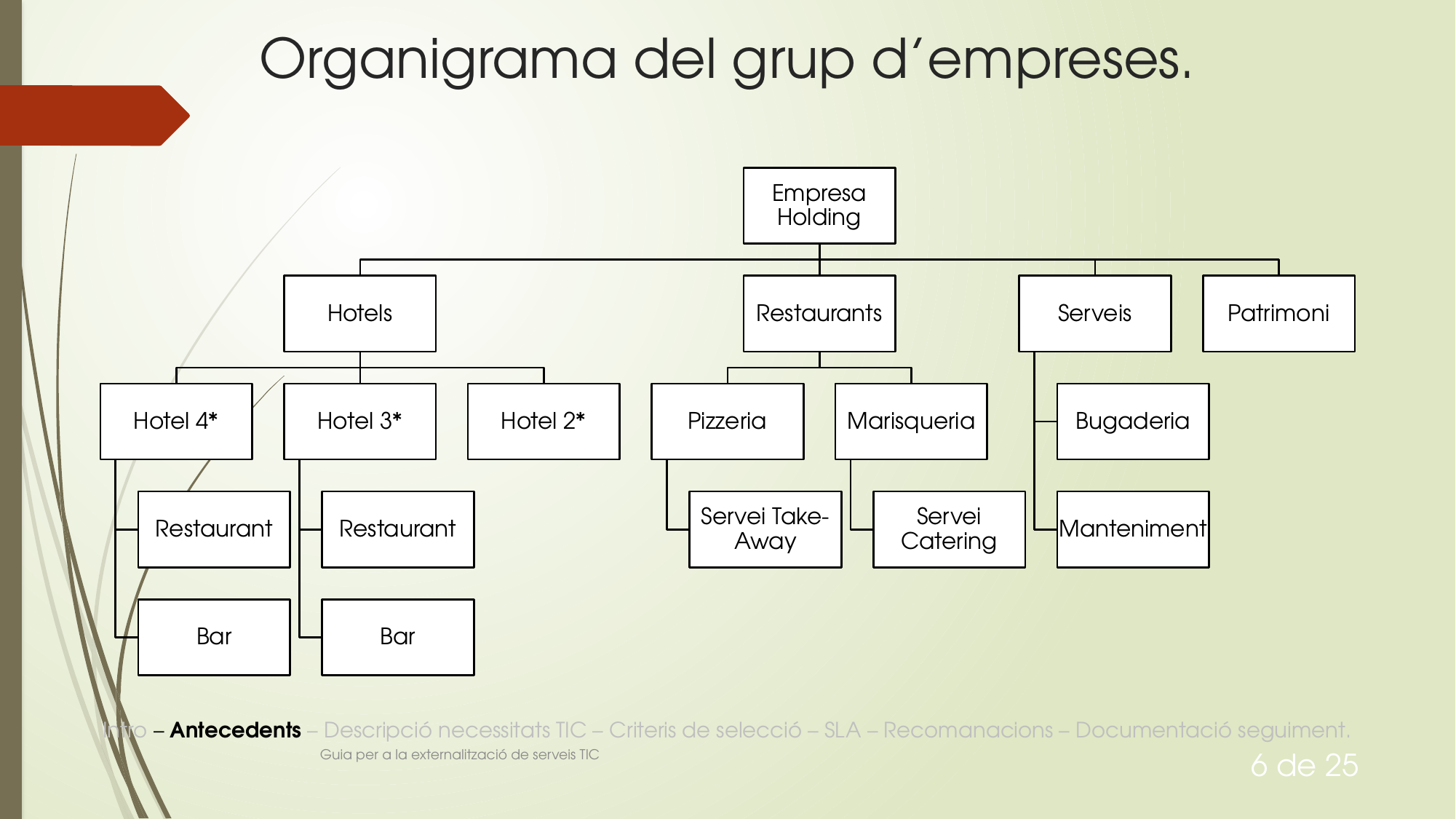

# Organigrama del grup d’empreses.
Empresa Holding
Hotels
Hotel 4*
Restaurant
Bar
Hotel 3*
Restaurant
Bar
Hotel 2*
Restaurants
Pizzeria
Servei Take-Away
Marisqueria
Servei Catering
Serveis
Bugaderia
Manteniment
Patrimoni
Intro – Antecedents – Descripció necessitats TIC – Criteris de selecció – SLA – Recomanacions – Documentació seguiment.
Guia per a la externalització de serveis TIC
6 de 25